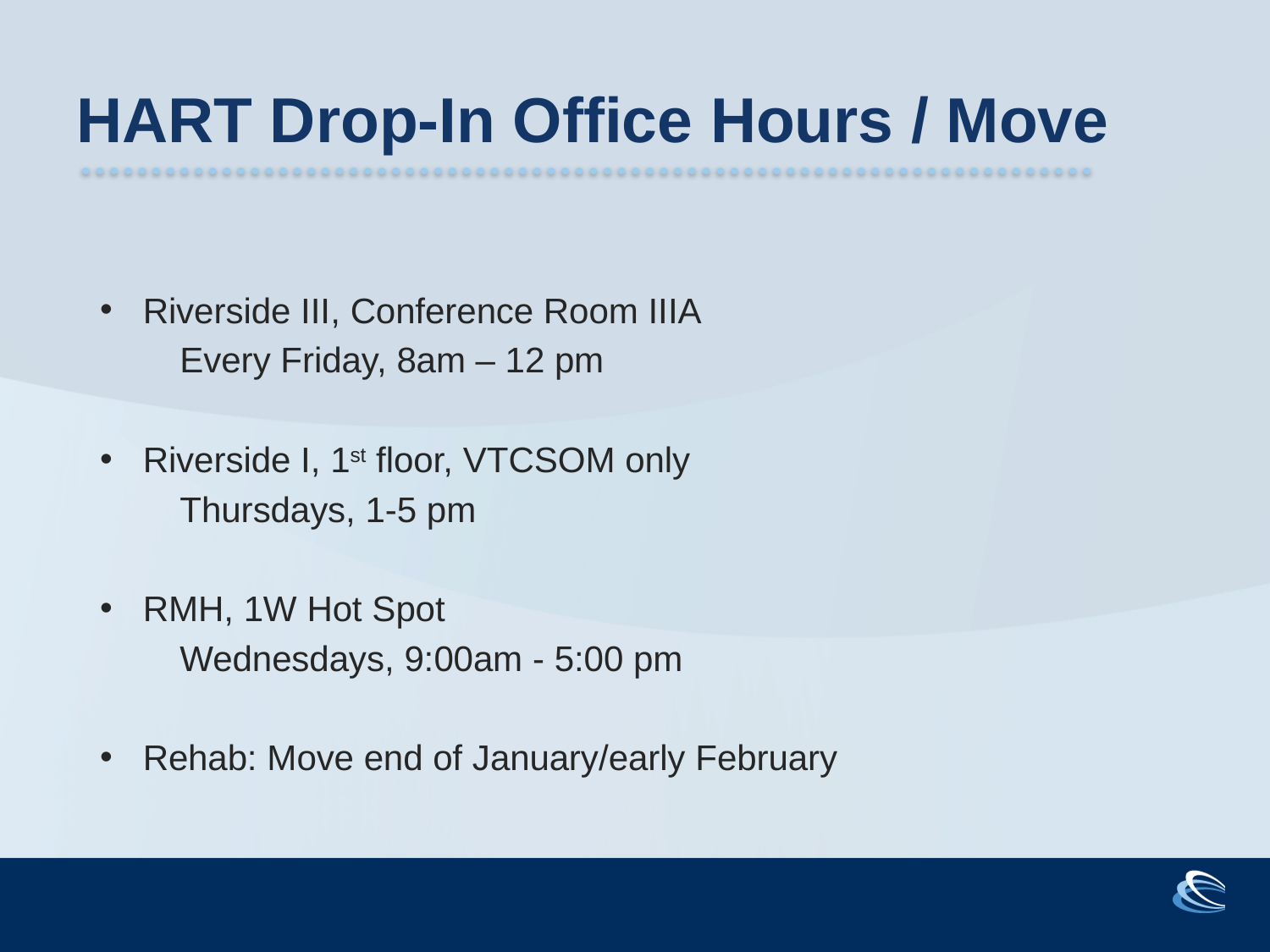

# HART Drop-In Office Hours / Move
Riverside III, Conference Room IIIA
	Every Friday, 8am – 12 pm

Riverside I, 1st floor, VTCSOM only
	Thursdays, 1-5 pm

RMH, 1W Hot Spot
	Wednesdays, 9:00am - 5:00 pm

Rehab: Move end of January/early February